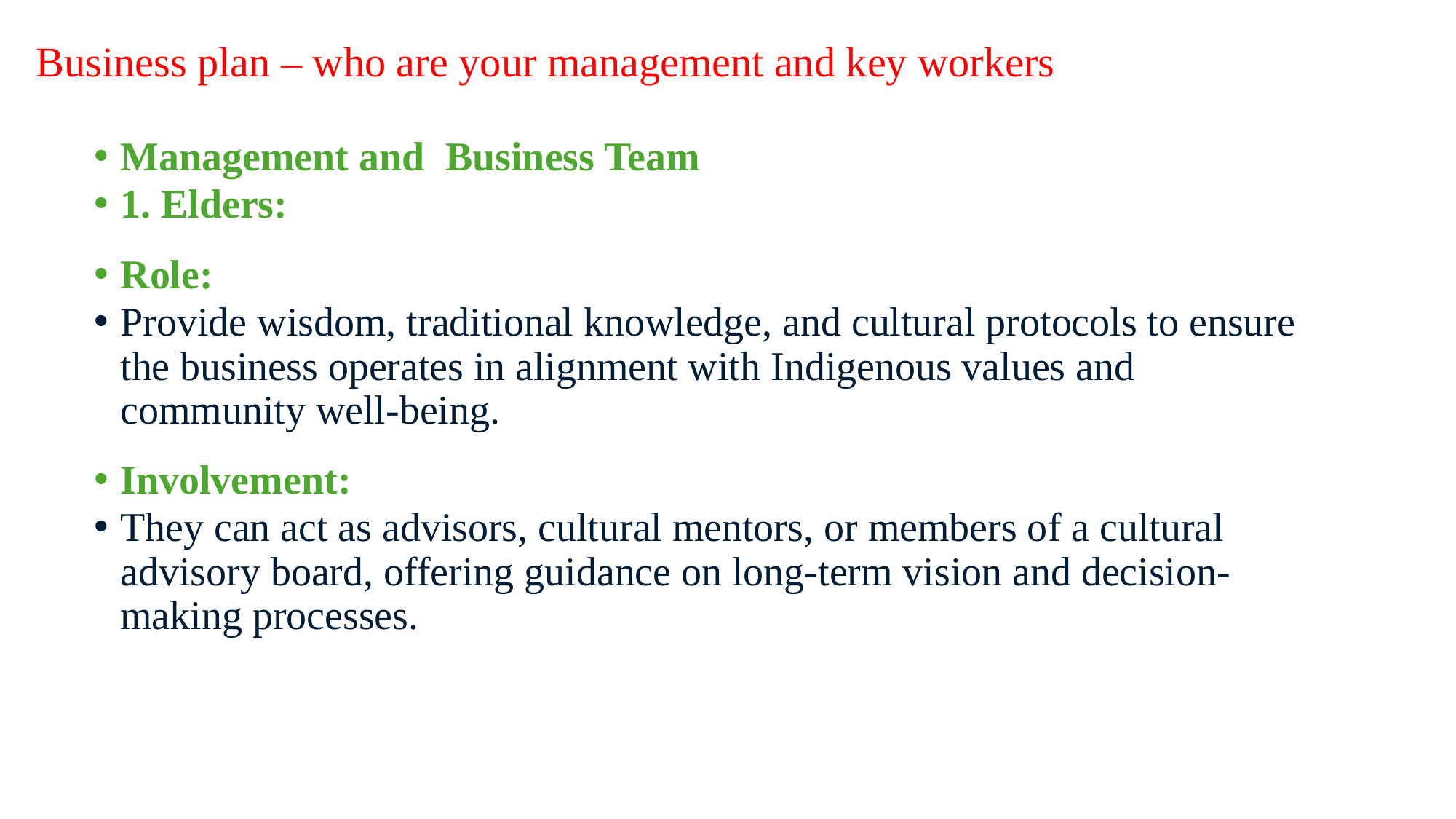

Business plan – who are your management and key workers
Management and  Business Team
1. Elders:

Role:
Provide wisdom, traditional knowledge, and cultural protocols to ensure the business operates in alignment with Indigenous values and community well-being.

Involvement:
They can act as advisors, cultural mentors, or members of a cultural advisory board, offering guidance on long-term vision and decision-making processes.